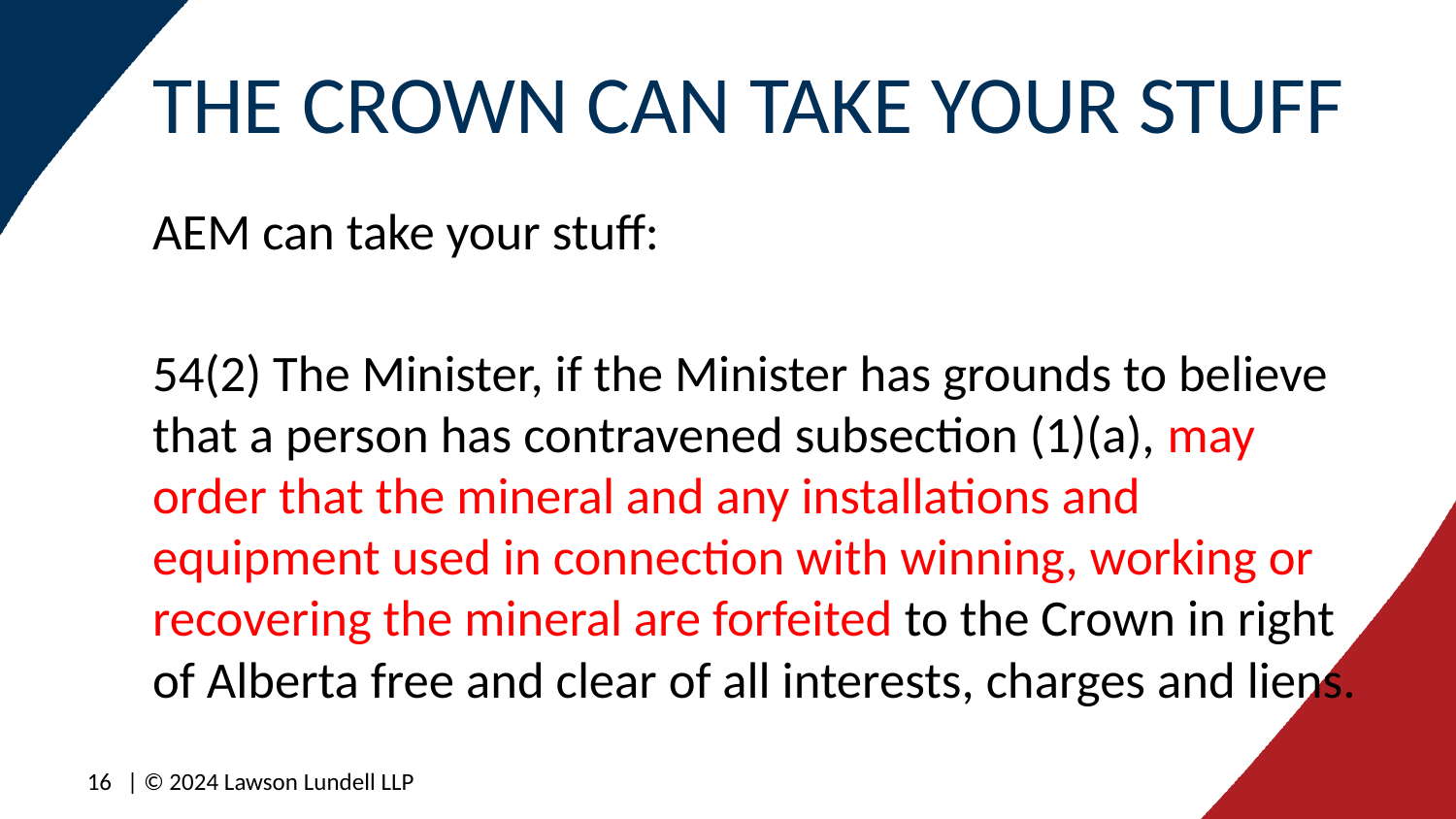

# THE CROWN CAN TAKE YOUR STUFF
AEM can take your stuff:

54(2) The Minister, if the Minister has grounds to believe that a person has contravened subsection (1)(a), may order that the mineral and any installations and equipment used in connection with winning, working or recovering the mineral are forfeited to the Crown in right of Alberta free and clear of all interests, charges and liens.

16
| © 2024 Lawson Lundell LLP